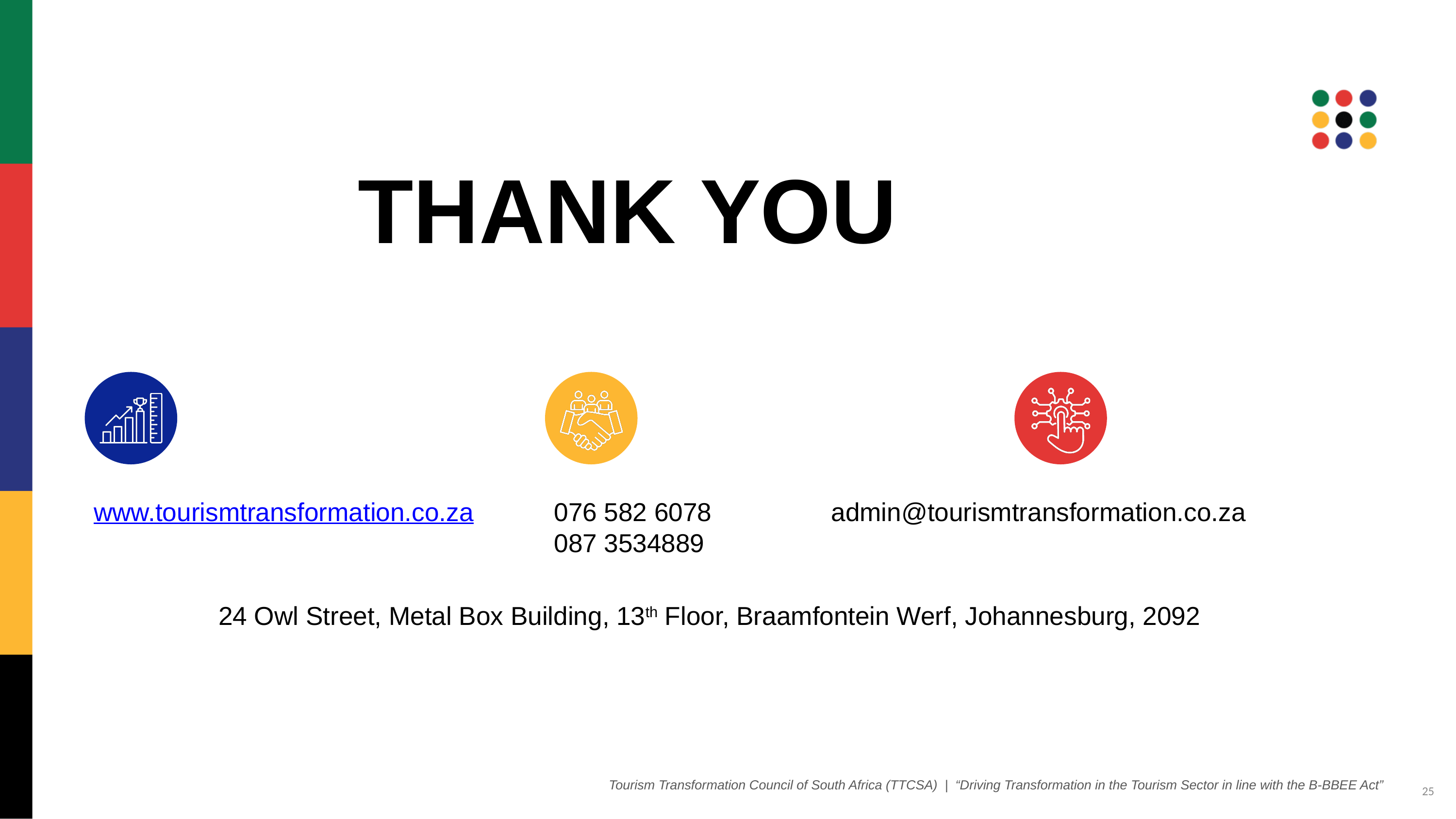

THANK YOU

www.tourismtransformation.co.za

076 582 6078
087 3534889
admin@tourismtransformation.co.za
24 Owl Street, Metal Box Building, 13th Floor, Braamfontein Werf, Johannesburg, 2092

Tourism Transformation Council of South Africa (TTCSA)  |  “Driving Transformation in the Tourism Sector in line with the B-BBEE Act”
25